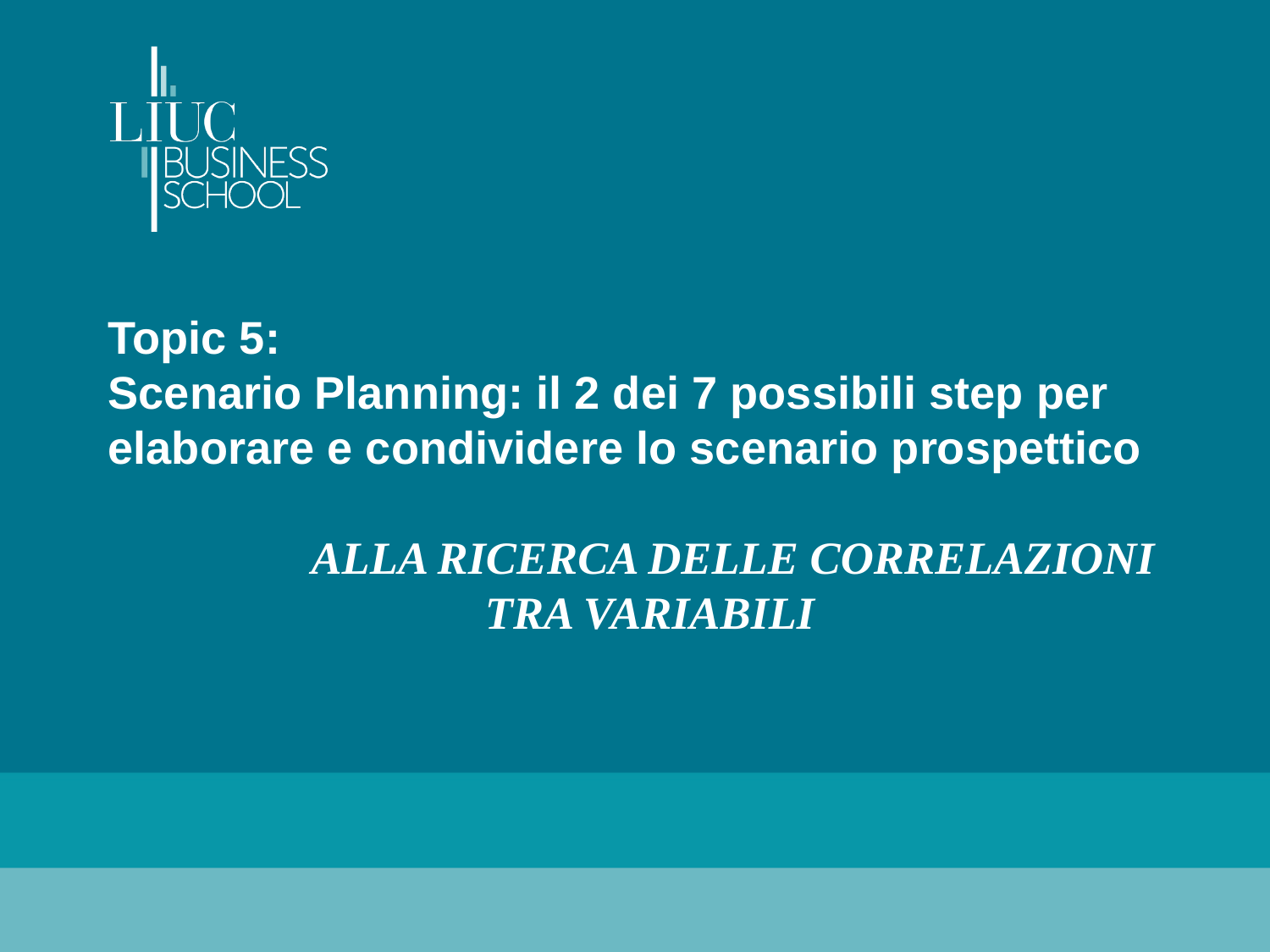

# Topic 5: Scenario Planning: il 2 dei 7 possibili step per elaborare e condividere lo scenario prospettico ALLA RICERCA DELLE CORRELAZIONI TRA VARIABILI